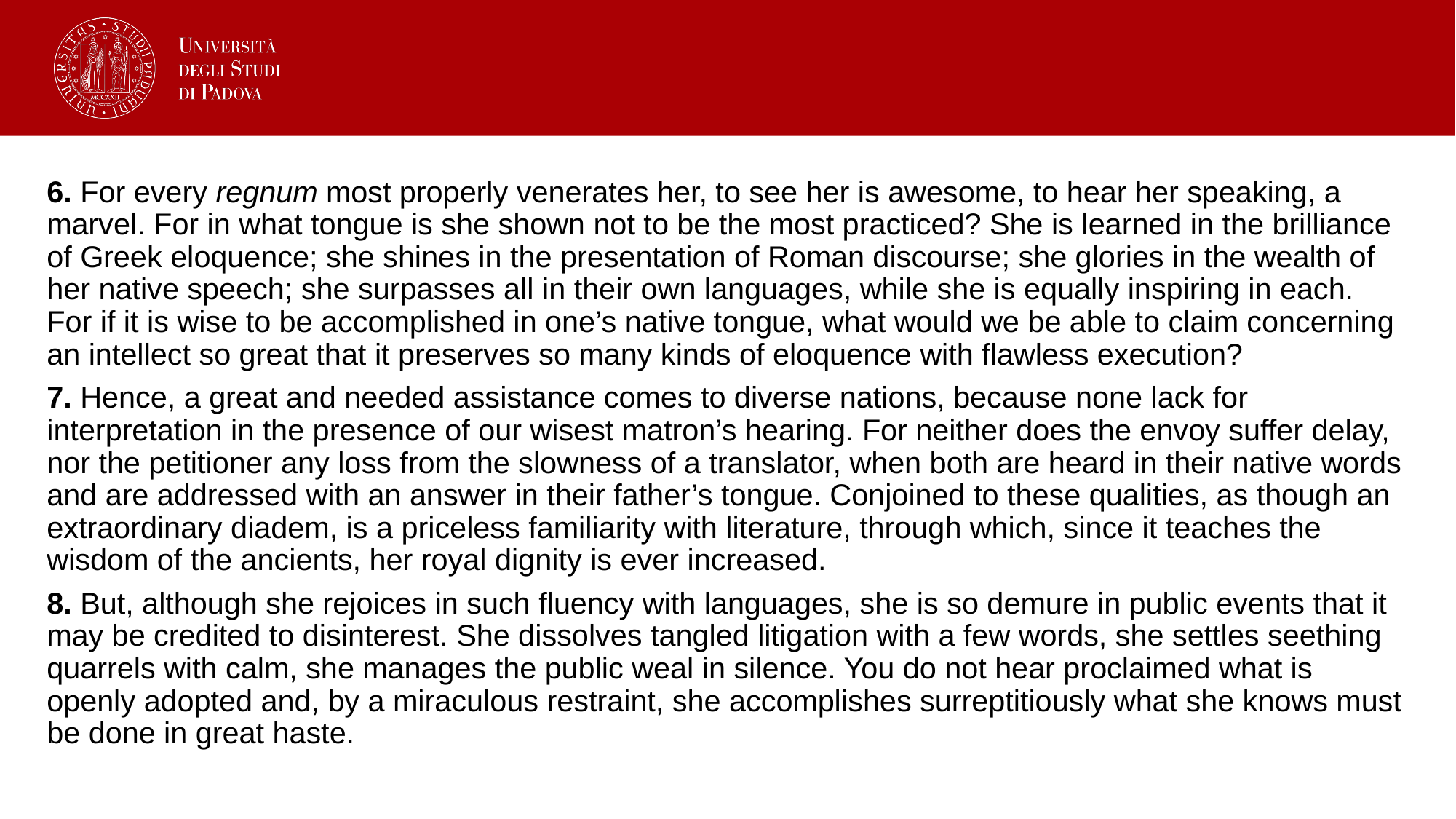

6. For every regnum most properly venerates her, to see her is awesome, to hear her speaking, a marvel. For in what tongue is she shown not to be the most practiced? She is learned in the brilliance of Greek eloquence; she shines in the presentation of Roman discourse; she glories in the wealth of her native speech; she surpasses all in their own languages, while she is equally inspiring in each. For if it is wise to be accomplished in one’s native tongue, what would we be able to claim concerning an intellect so great that it preserves so many kinds of eloquence with flawless execution?
7. Hence, a great and needed assistance comes to diverse nations, because none lack for interpretation in the presence of our wisest matron’s hearing. For neither does the envoy suffer delay, nor the petitioner any loss from the slowness of a translator, when both are heard in their native words and are addressed with an answer in their father’s tongue. Conjoined to these qualities, as though an extraordinary diadem, is a priceless familiarity with literature, through which, since it teaches the wisdom of the ancients, her royal dignity is ever increased.
8. But, although she rejoices in such fluency with languages, she is so demure in public events that it may be credited to disinterest. She dissolves tangled litigation with a few words, she settles seething quarrels with calm, she manages the public weal in silence. You do not hear proclaimed what is openly adopted and, by a miraculous restraint, she accomplishes surreptitiously what she knows must be done in great haste.